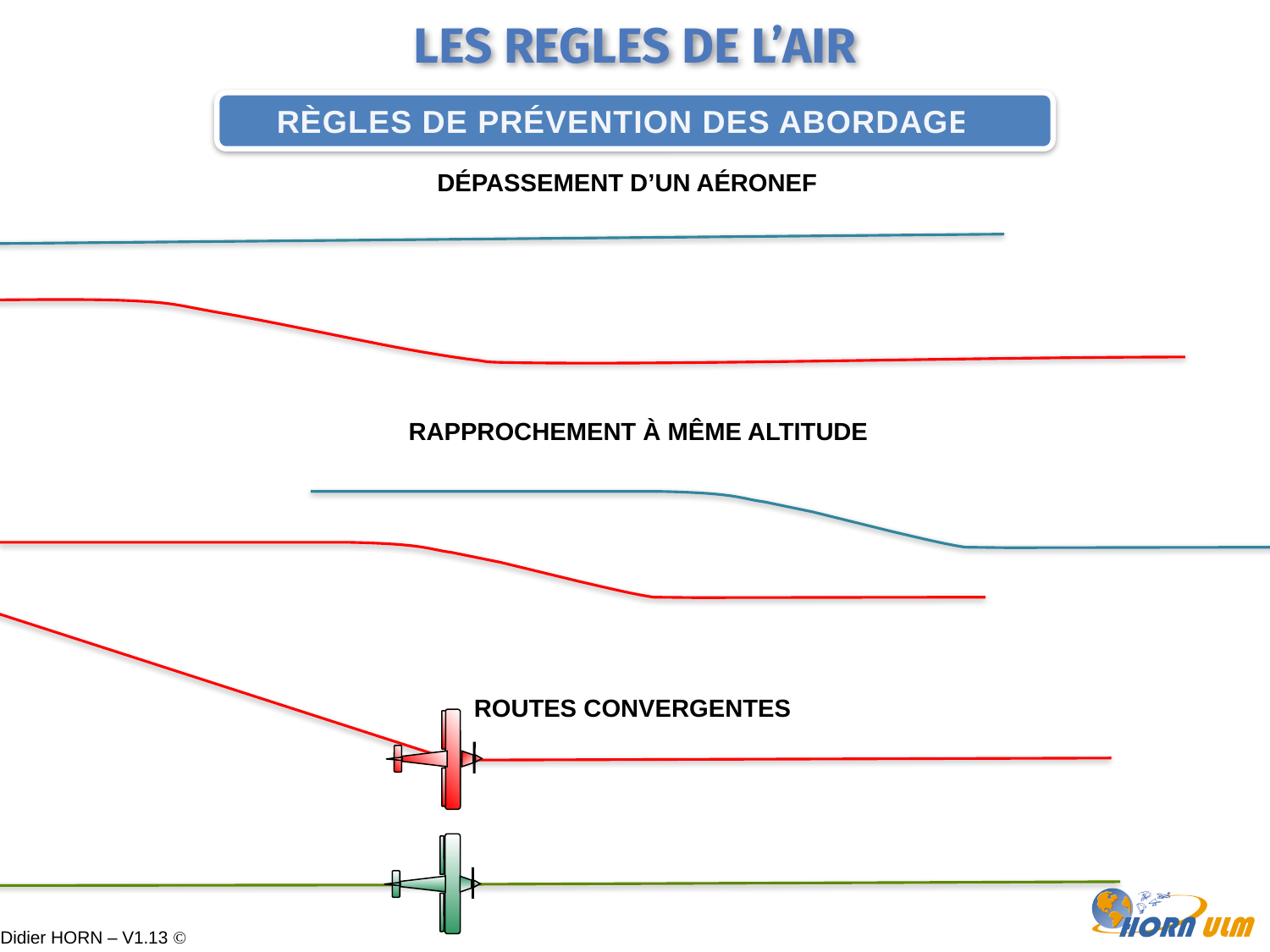

LES REGLES DE L’AIR
Règles de prévention des abordages
Dépassement d’un aéronef

Rapprochement à même altitude

Routes convergentes